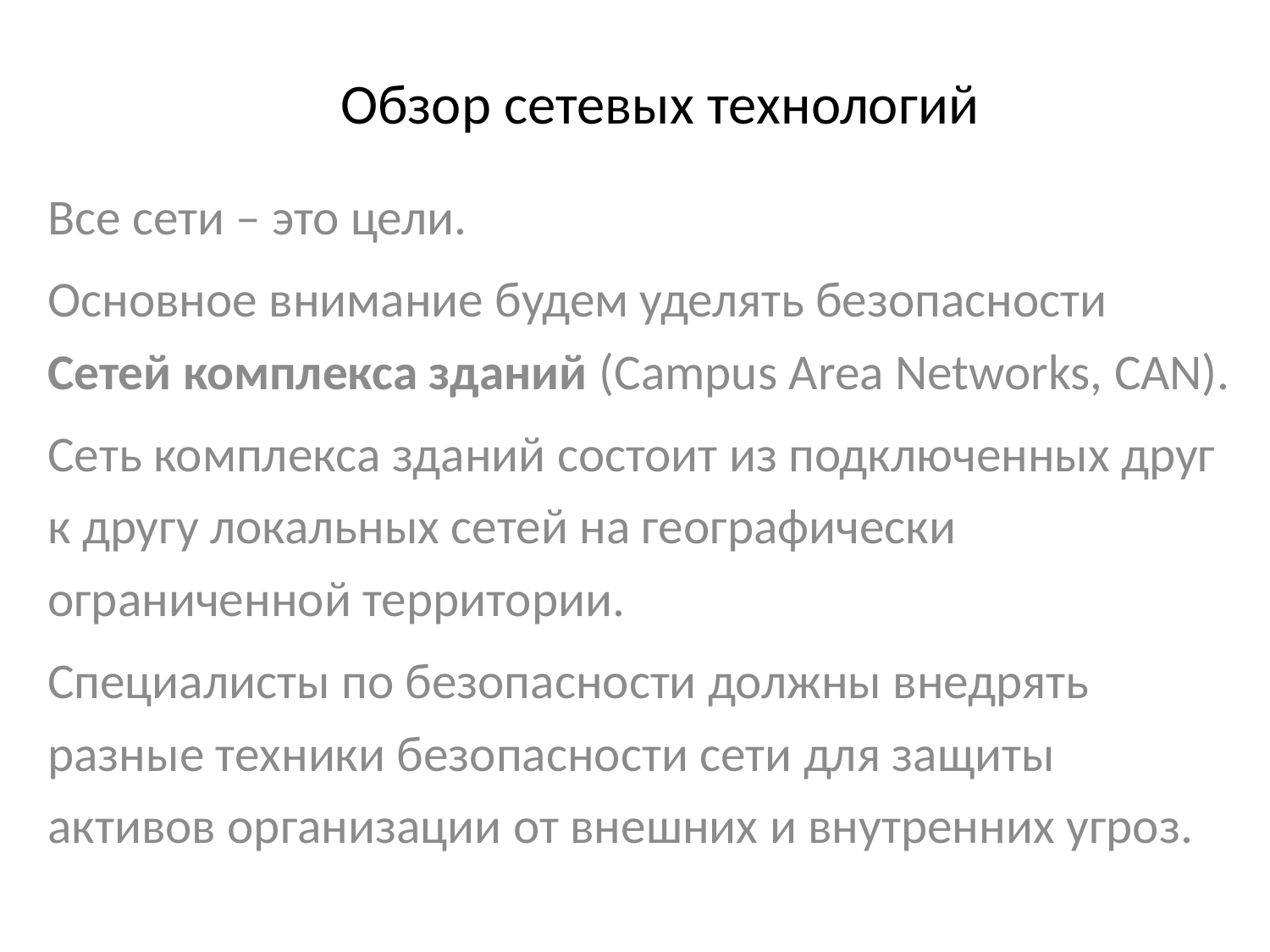

# Обзор сетевых технологий
Все сети – это цели.
Основное внимание будем уделять безопасности Сетей комплекса зданий (Campus Area Networks, CAN).
Сеть комплекса зданий состоит из подключенных друг к другу локальных сетей на географически ограниченной территории.
Специалисты по безопасности должны внедрять разные техники безопасности сети для защиты активов организации от внешних и внутренних угроз.